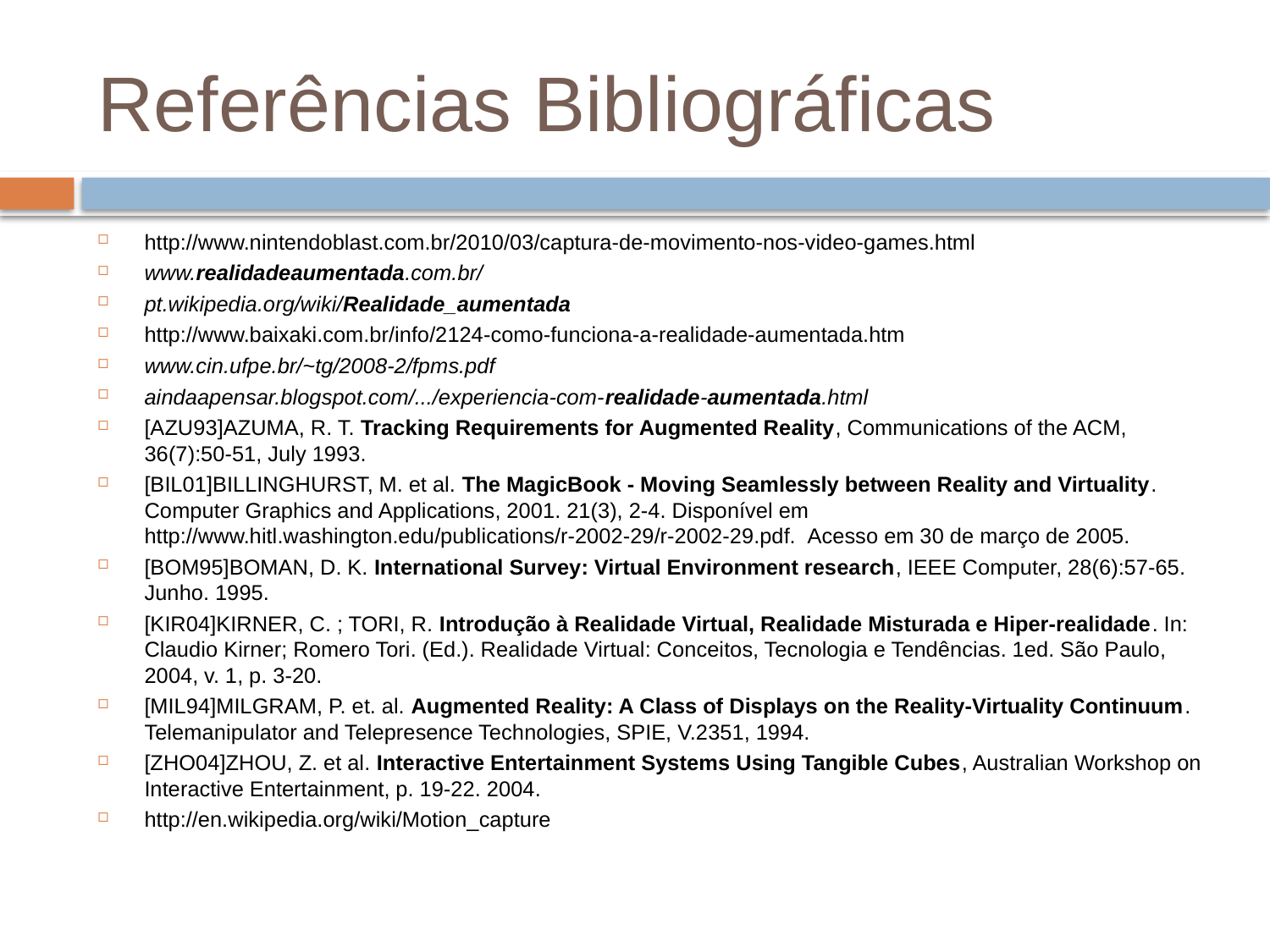

# Referências Bibliográficas
http://www.nintendoblast.com.br/2010/03/captura-de-movimento-nos-video-games.html
www.realidadeaumentada.com.br/
pt.wikipedia.org/wiki/Realidade_aumentada
http://www.baixaki.com.br/info/2124-como-funciona-a-realidade-aumentada.htm
www.cin.ufpe.br/~tg/2008-2/fpms.pdf
aindaapensar.blogspot.com/.../experiencia-com-realidade-aumentada.html
[AZU93]AZUMA, R. T. Tracking Requirements for Augmented Reality, Communications of the ACM, 36(7):50-51, July 1993.
[BIL01]BILLINGHURST, M. et al. The MagicBook - Moving Seamlessly between Reality and Virtuality. Computer Graphics and Applications, 2001. 21(3), 2-4. Disponível em http://www.hitl.washington.edu/publications/r-2002-29/r-2002-29.pdf.  Acesso em 30 de março de 2005.
[BOM95]BOMAN, D. K. International Survey: Virtual Environment research, IEEE Computer, 28(6):57-65. Junho. 1995.
[KIR04]KIRNER, C. ; TORI, R. Introdução à Realidade Virtual, Realidade Misturada e Hiper-realidade. In: Claudio Kirner; Romero Tori. (Ed.). Realidade Virtual: Conceitos, Tecnologia e Tendências. 1ed. São Paulo, 2004, v. 1, p. 3-20.
[MIL94]MILGRAM, P. et. al. Augmented Reality: A Class of Displays on the Reality-Virtuality Continuum.  Telemanipulator and Telepresence Technologies, SPIE, V.2351, 1994.
[ZHO04]ZHOU, Z. et al. Interactive Entertainment Systems Using Tangible Cubes, Australian Workshop on Interactive Entertainment, p. 19-22. 2004.
http://en.wikipedia.org/wiki/Motion_capture